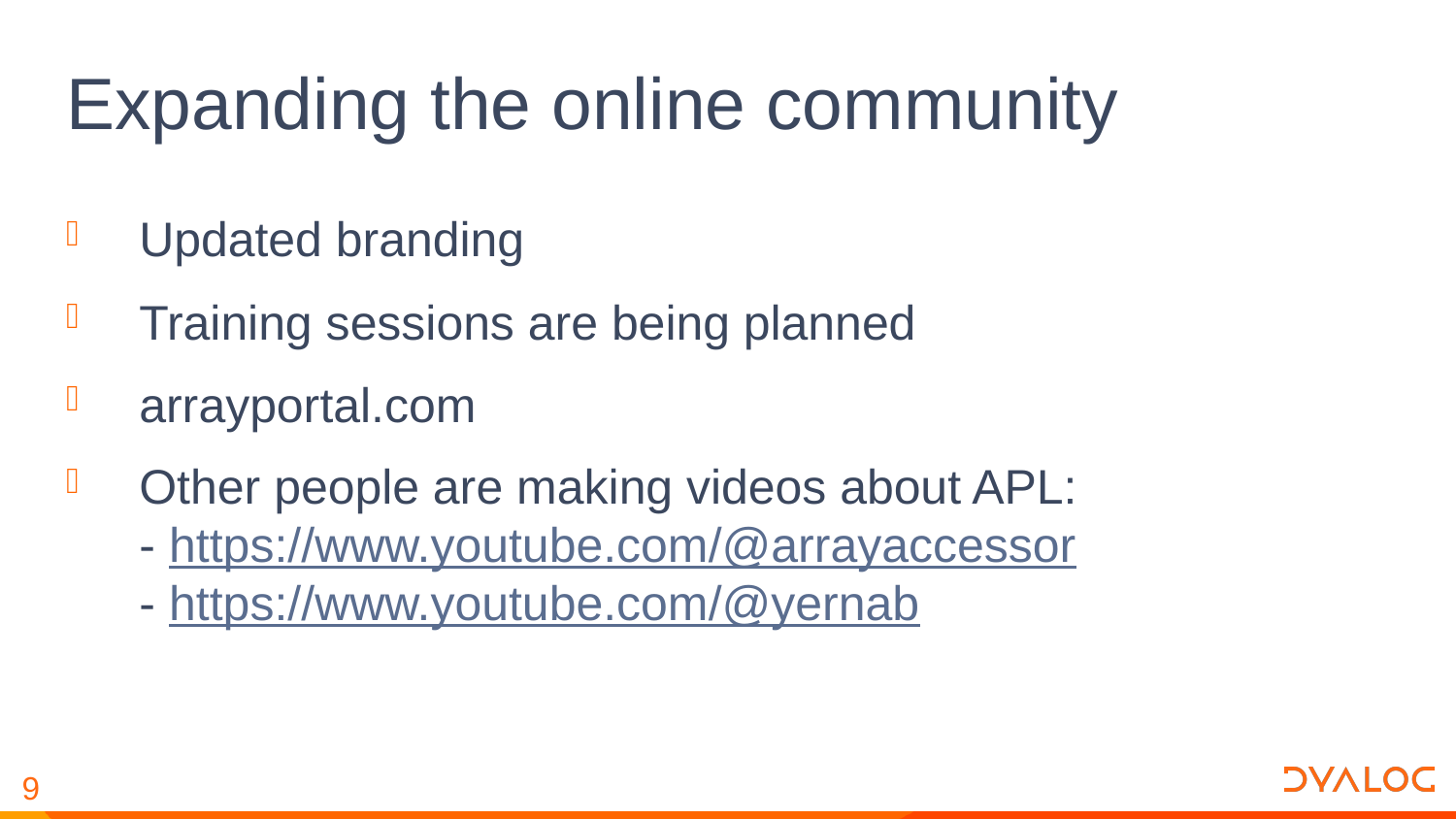

# Expanding the online community
Updated branding
Training sessions are being planned
arrayportal.com
Other people are making videos about APL:
- https://www.youtube.com/@arrayaccessor
- https://www.youtube.com/@yernab